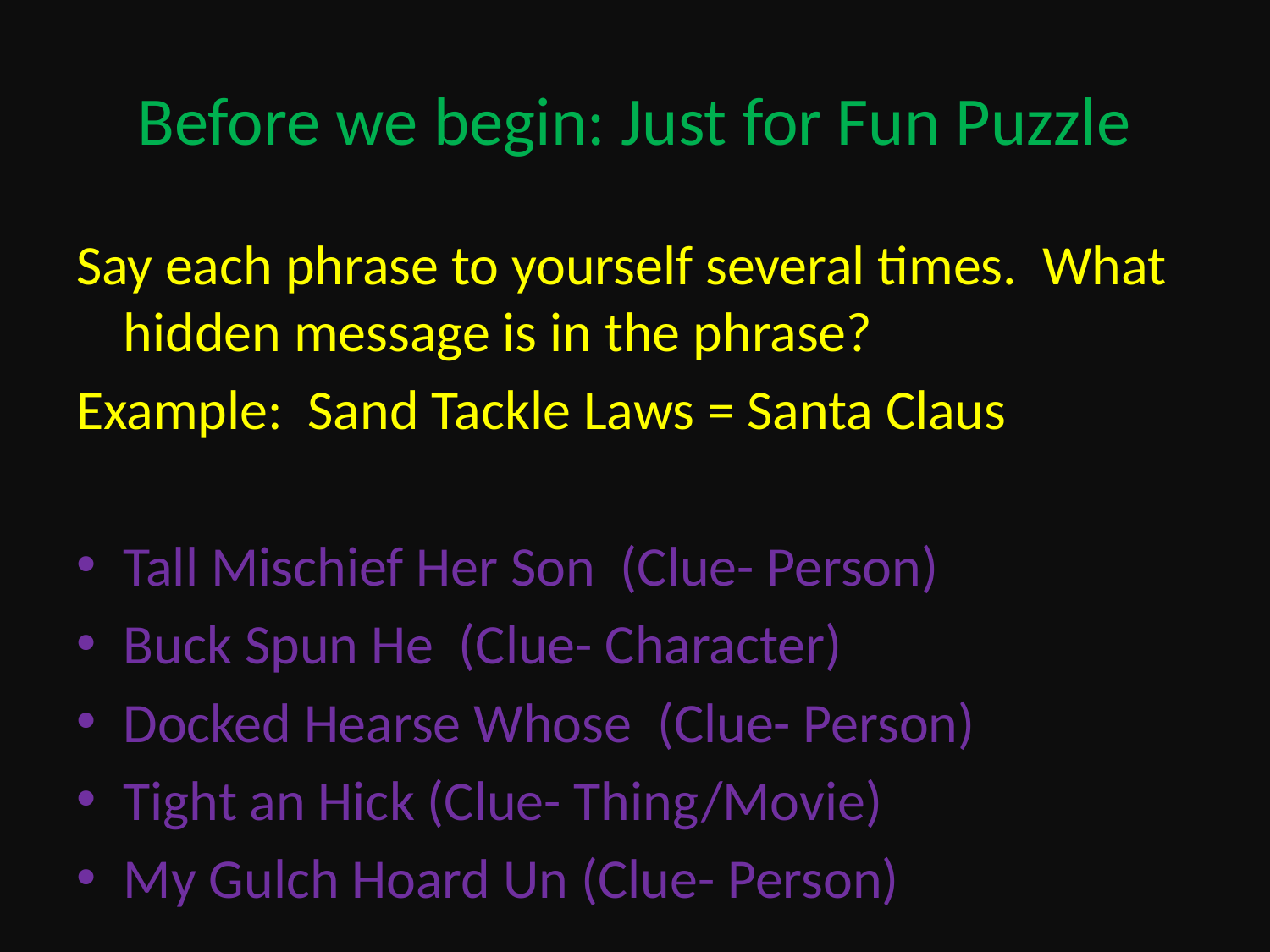

# Before we begin: Just for Fun Puzzle
Say each phrase to yourself several times.  What hidden message is in the phrase?
Example:  Sand Tackle Laws = Santa Claus

Tall Mischief Her Son  (Clue- Person)
Buck Spun He  (Clue- Character)
Docked Hearse Whose  (Clue- Person)
Tight an Hick (Clue- Thing/Movie)
My Gulch Hoard Un (Clue- Person)